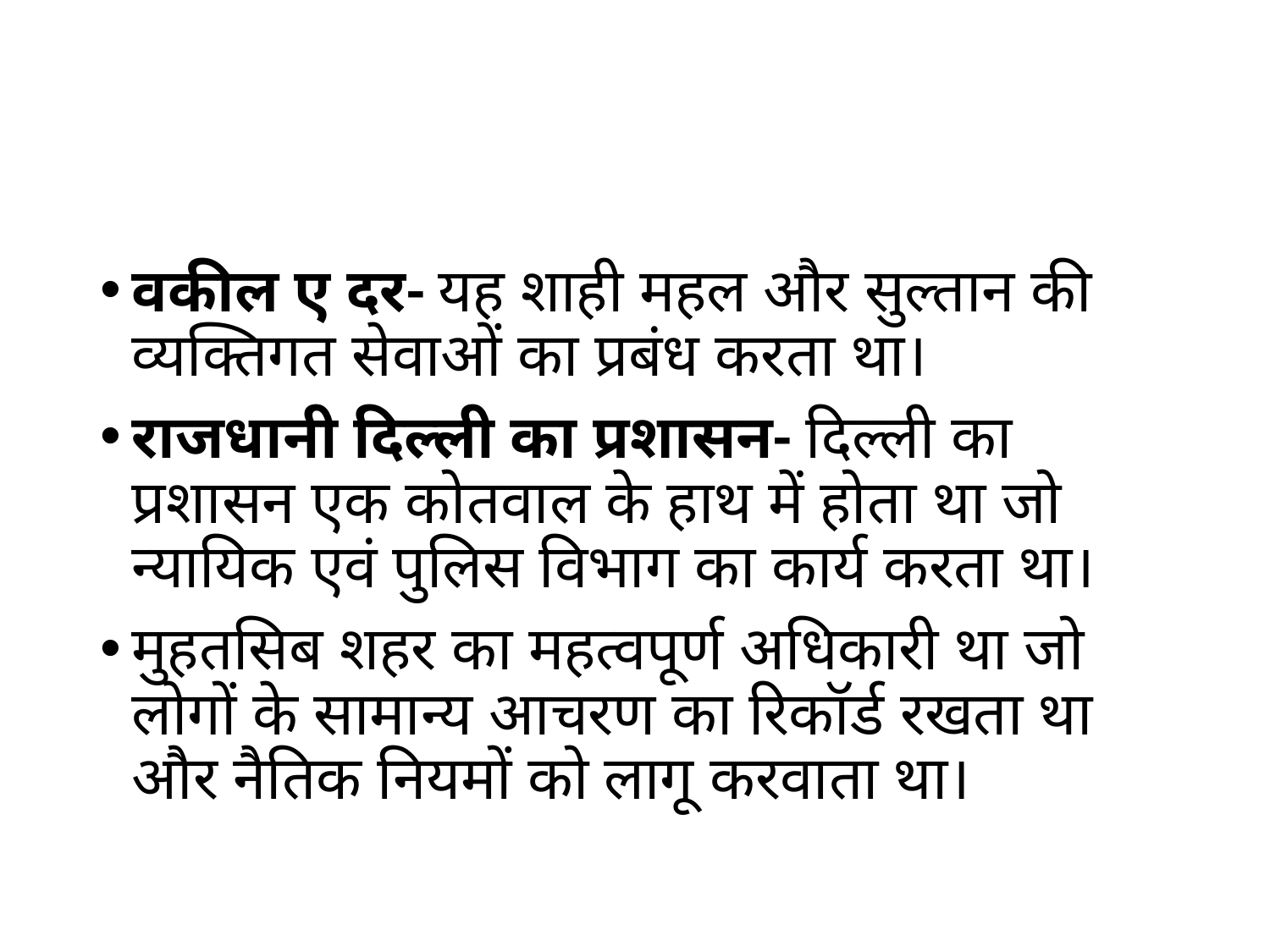

#
वकील ए दर- यह शाही महल और सुल्तान की व्यक्तिगत सेवाओं का प्रबंध करता था।
राजधानी दिल्ली का प्रशासन- दिल्ली का प्रशासन एक कोतवाल के हाथ में होता था जो न्यायिक एवं पुलिस विभाग का कार्य करता था।
मुहतसिब शहर का महत्वपूर्ण अधिकारी था जो लोगों के सामान्य आचरण का रिकॉर्ड रखता था और नैतिक नियमों को लागू करवाता था।